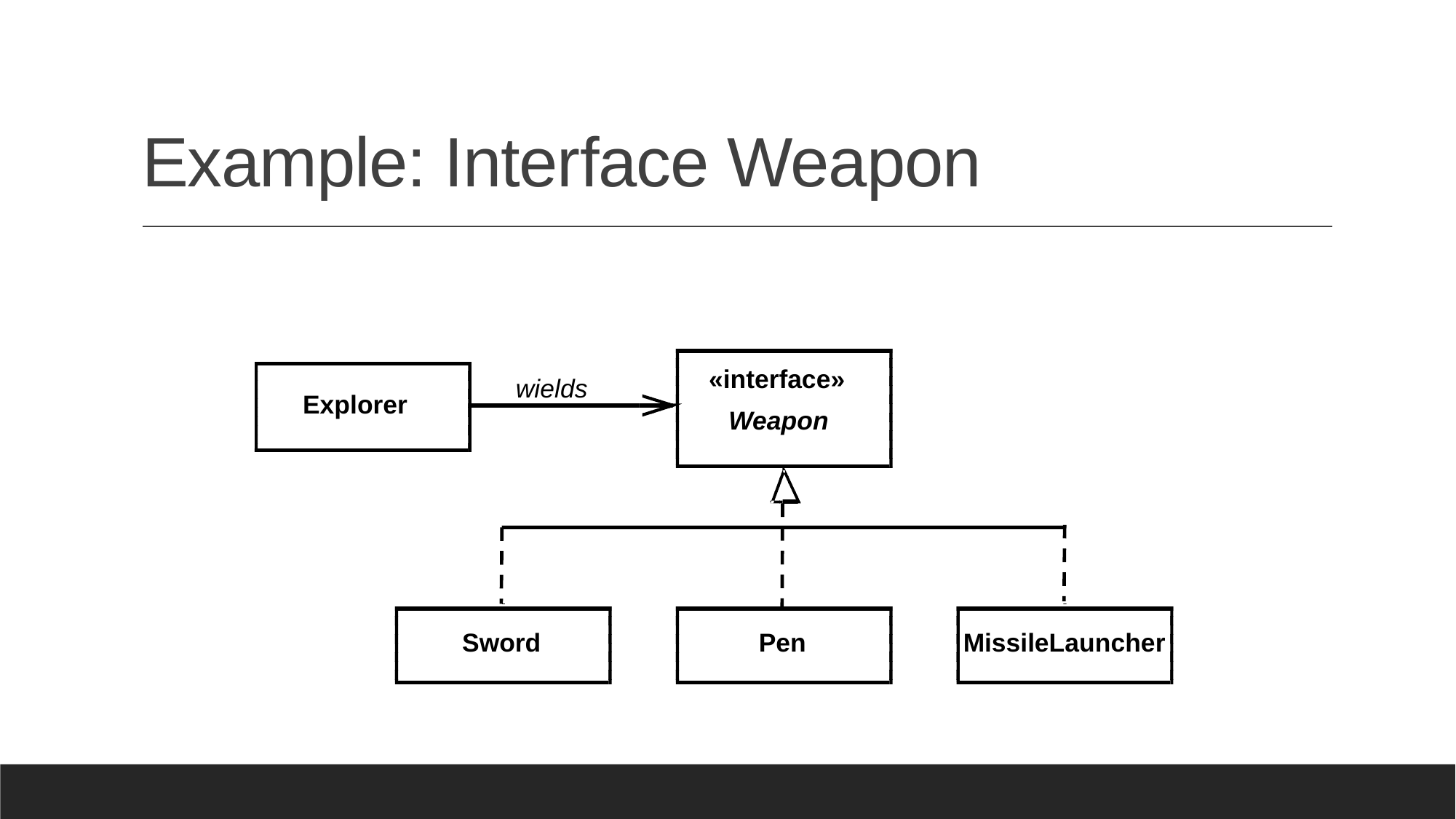

# Example: Interface Weapon

«interface»

wields
Explorer

Weapon

Sword
Pen
MissileLauncher